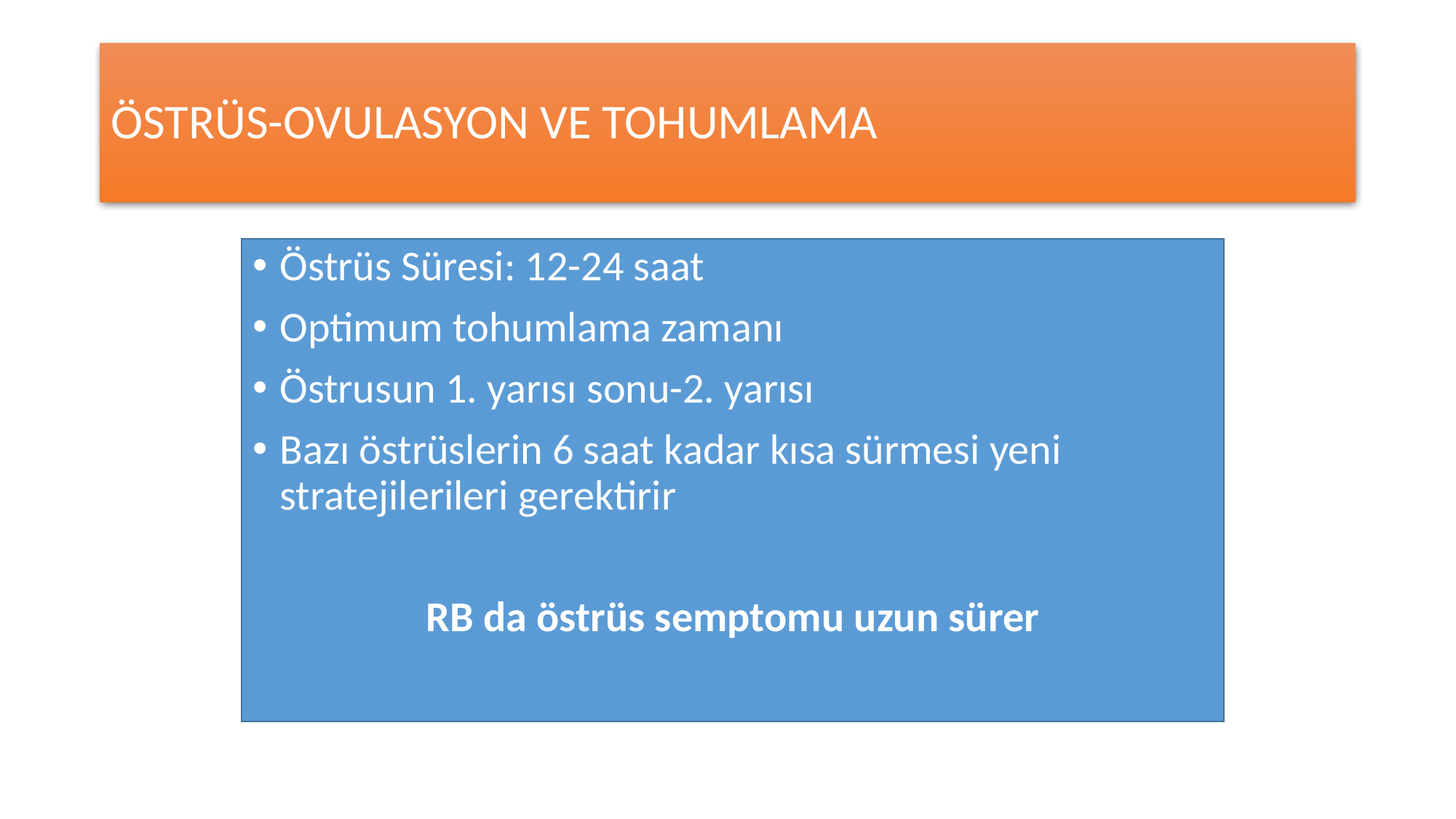

# ÖSTRÜS-OVULASYON VE TOHUMLAMA
Östrüs Süresi: 12-24 saat
Optimum tohumlama zamanı
Östrusun 1. yarısı sonu-2. yarısı
Bazı östrüslerin 6 saat kadar kısa sürmesi yeni stratejilerileri gerektirir

RB da östrüs semptomu uzun sürer